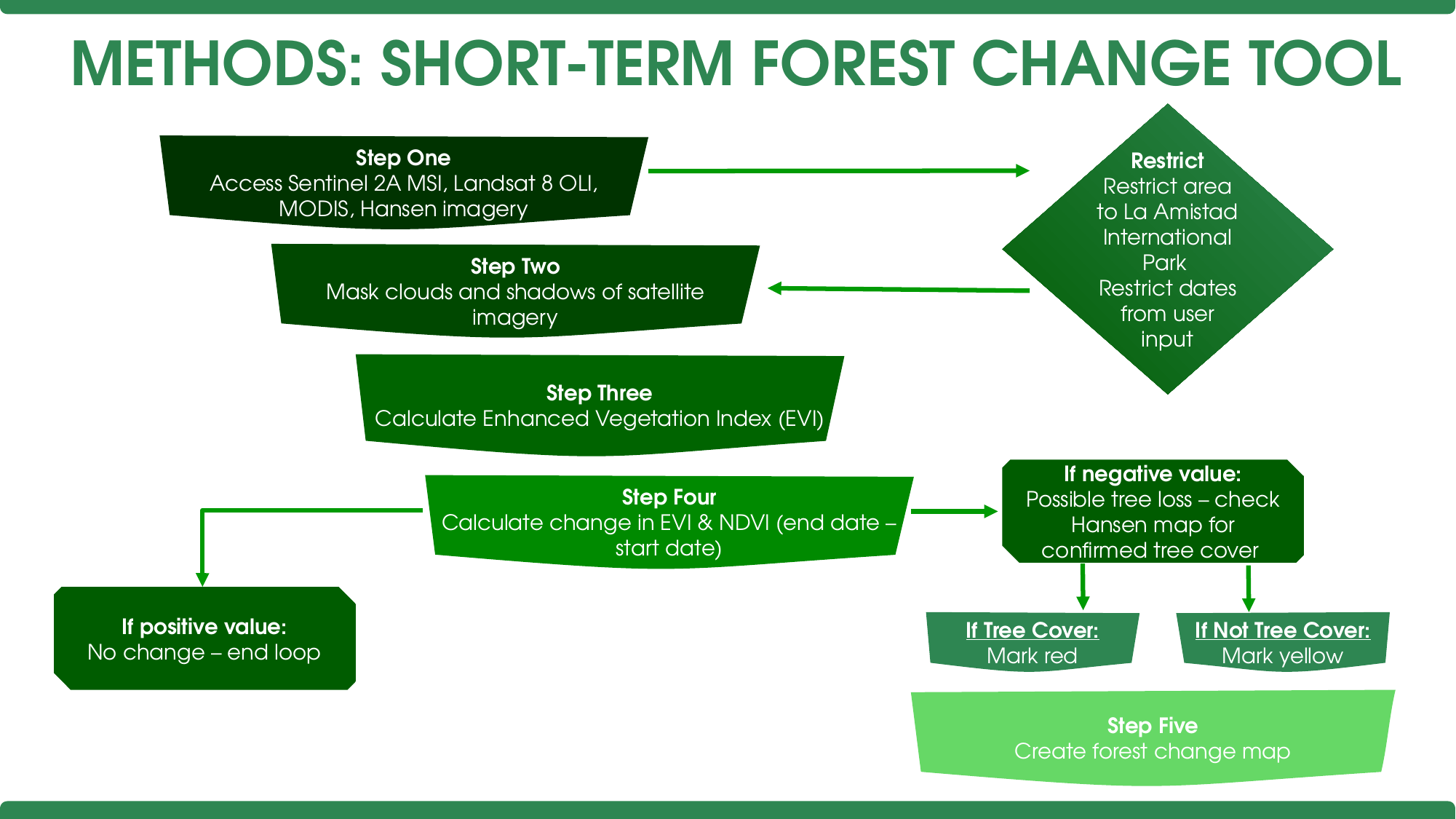

METHODS: SHORT-TERM FOREST CHANGE TOOL

Restrict
Restrict area to La Amistad International Park
Restrict dates from user input

Step One
Access Sentinel 2A MSI, Landsat 8 OLI, MODIS, Hansen imagery
Step Two
Mask clouds and shadows of satellite imagery
Step Three
Calculate Enhanced Vegetation Index (EVI)
If negative value:
Possible tree loss – check Hansen map for confirmed tree cover
Step Four
Calculate change in EVI & NDVI (end date – start date)
If positive value:
No change – end loop
If Tree Cover:
Mark red
If Not Tree Cover:
Mark yellow
Step Five
Create forest change map